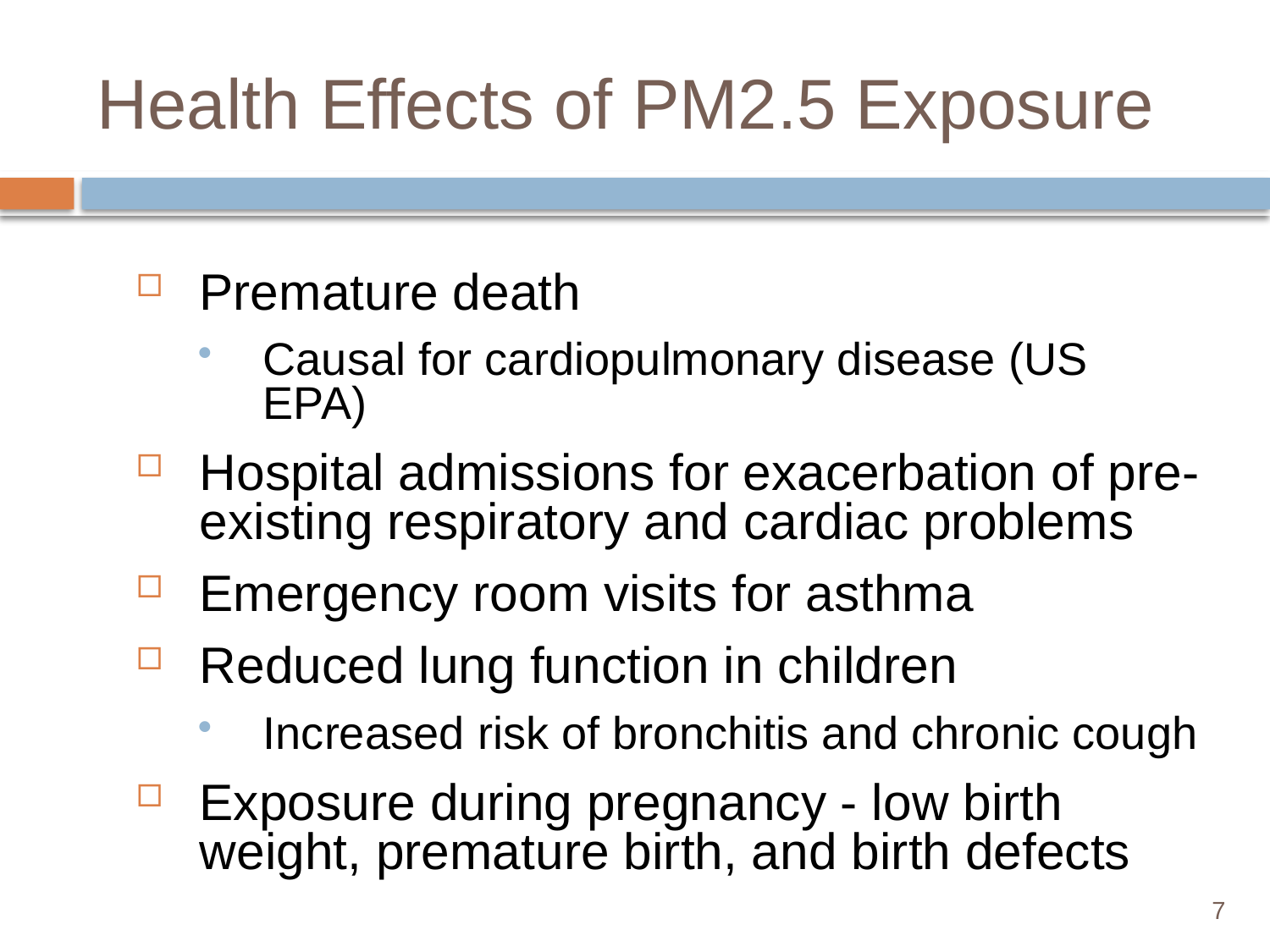

# Health Effects of PM2.5 Exposure
Premature death
Causal for cardiopulmonary disease (US EPA)
Hospital admissions for exacerbation of pre-existing respiratory and cardiac problems
Emergency room visits for asthma
Reduced lung function in children
Increased risk of bronchitis and chronic cough
Exposure during pregnancy - low birth weight, premature birth, and birth defects

7